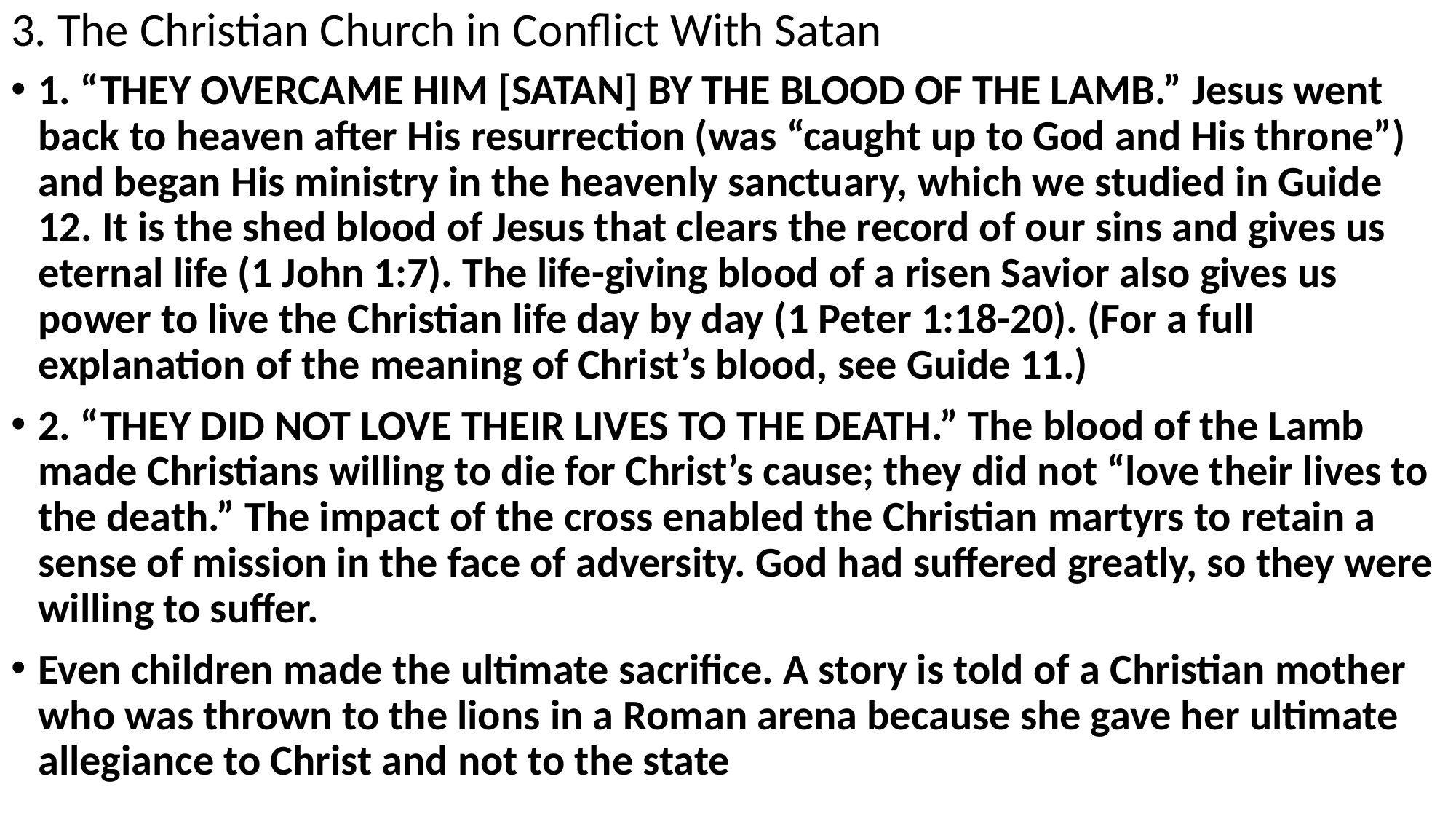

# 3. The Christian Church in Conflict With Satan
1. “THEY OVERCAME HIM [SATAN] BY THE BLOOD OF THE LAMB.” Jesus went back to heaven after His resurrection (was “caught up to God and His throne”) and began His ministry in the heavenly sanctuary, which we studied in Guide 12. It is the shed blood of Jesus that clears the record of our sins and gives us eternal life (1 John 1:7). The life-giving blood of a risen Savior also gives us power to live the Christian life day by day (1 Peter 1:18-20). (For a full explanation of the meaning of Christ’s blood, see Guide 11.)
2. “THEY DID NOT LOVE THEIR LIVES TO THE DEATH.” The blood of the Lamb made Christians willing to die for Christ’s cause; they did not “love their lives to the death.” The impact of the cross enabled the Christian martyrs to retain a sense of mission in the face of adversity. God had suffered greatly, so they were willing to suffer.
Even children made the ultimate sacrifice. A story is told of a Christian mother who was thrown to the lions in a Roman arena because she gave her ultimate allegiance to Christ and not to the state